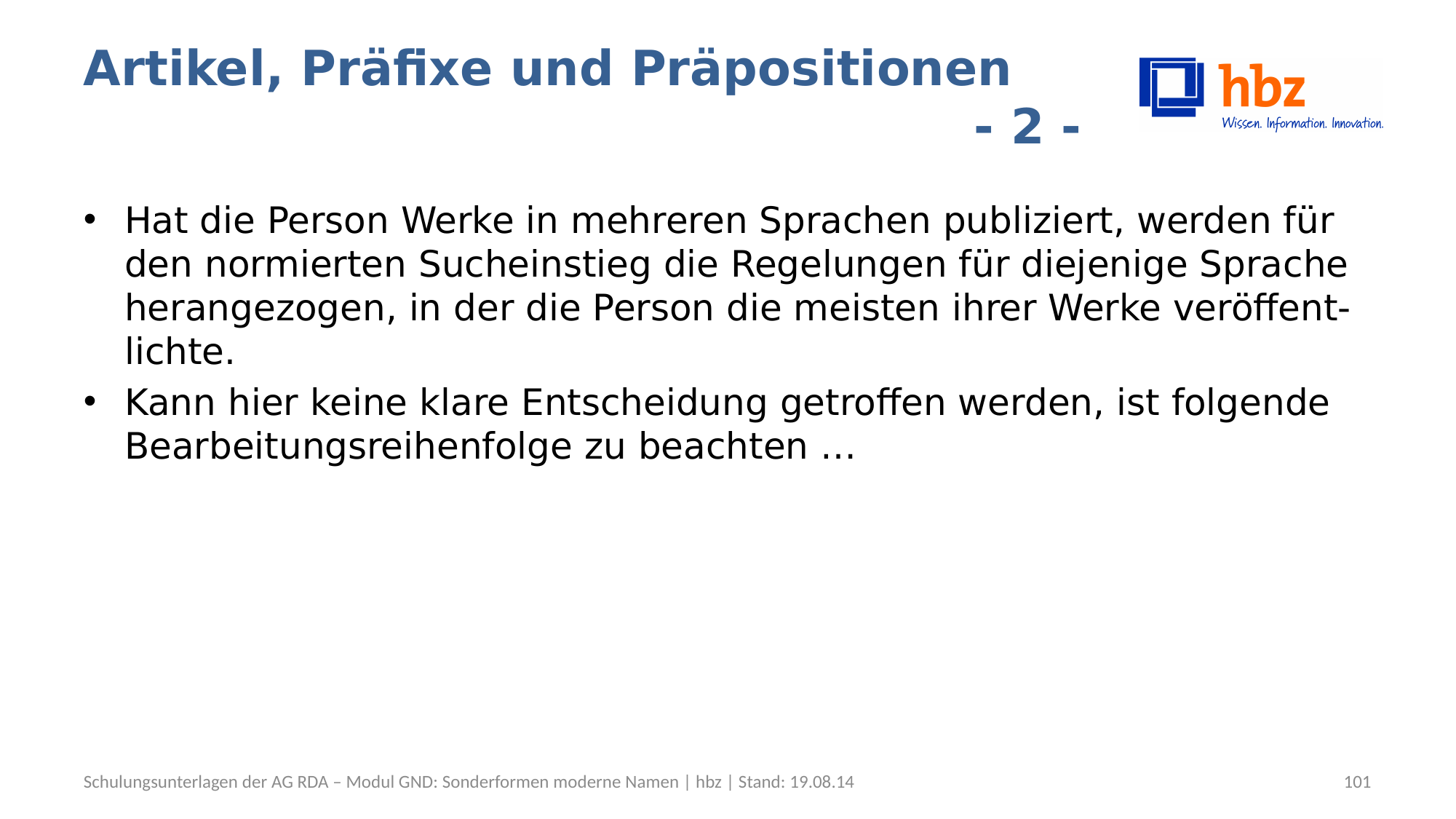

# Artikel, Präfixe und Präpositionen									 - 2 -
Hat die Person Werke in mehreren Sprachen publiziert, werden für den normierten Sucheinstieg die Regelungen für diejenige Sprache herangezogen, in der die Person die meisten ihrer Werke veröffent-lichte.
Kann hier keine klare Entscheidung getroffen werden, ist folgende Bearbeitungsreihenfolge zu beachten …

Schulungsunterlagen der AG RDA – Modul GND: Sonderformen moderne Namen | hbz | Stand: 19.08.14
101